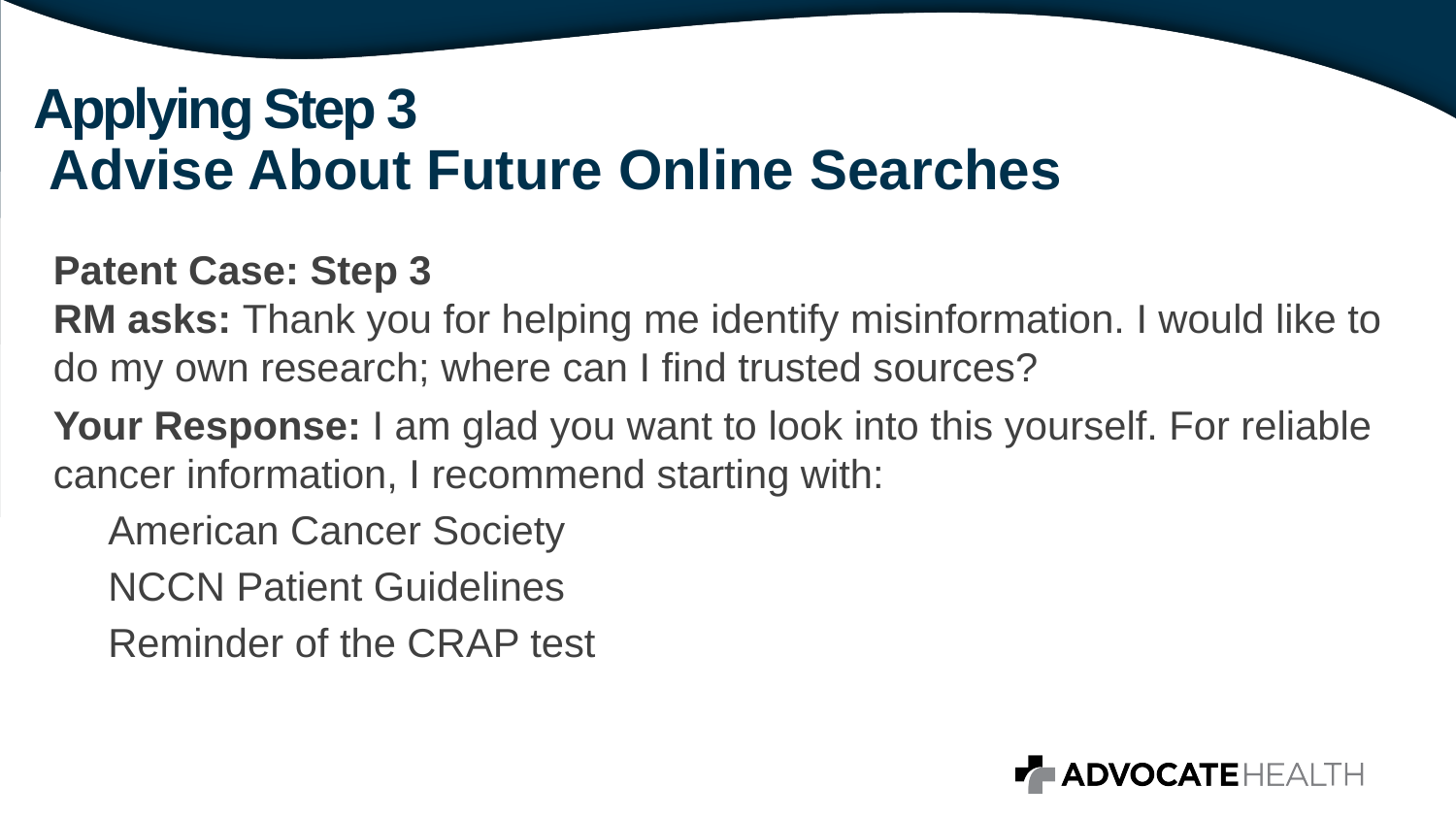

# Applying Step 3 Advise About Future Online Searches
Patent Case: Step 3
RM asks: Thank you for helping me identify misinformation. I would like to do my own research; where can I find trusted sources?
Your Response: I am glad you want to look into this yourself. For reliable cancer information, I recommend starting with:
American Cancer Society
NCCN Patient Guidelines
Reminder of the CRAP test